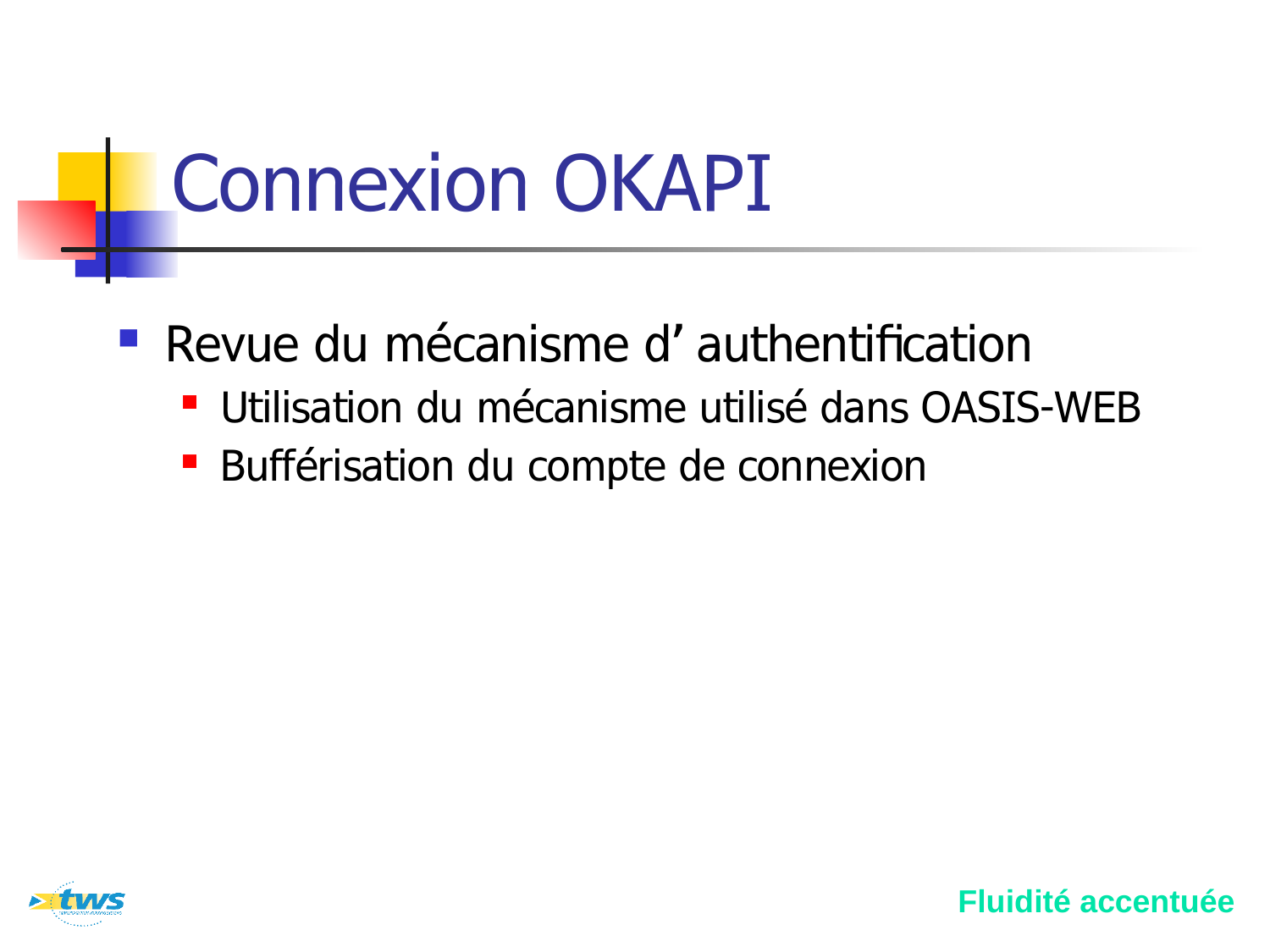

# Connexion OKAPI
Revue du mécanisme d’ authentification
Utilisation du mécanisme utilisé dans OASIS-WEB
Bufférisation du compte de connexion

Fluidité accentuée